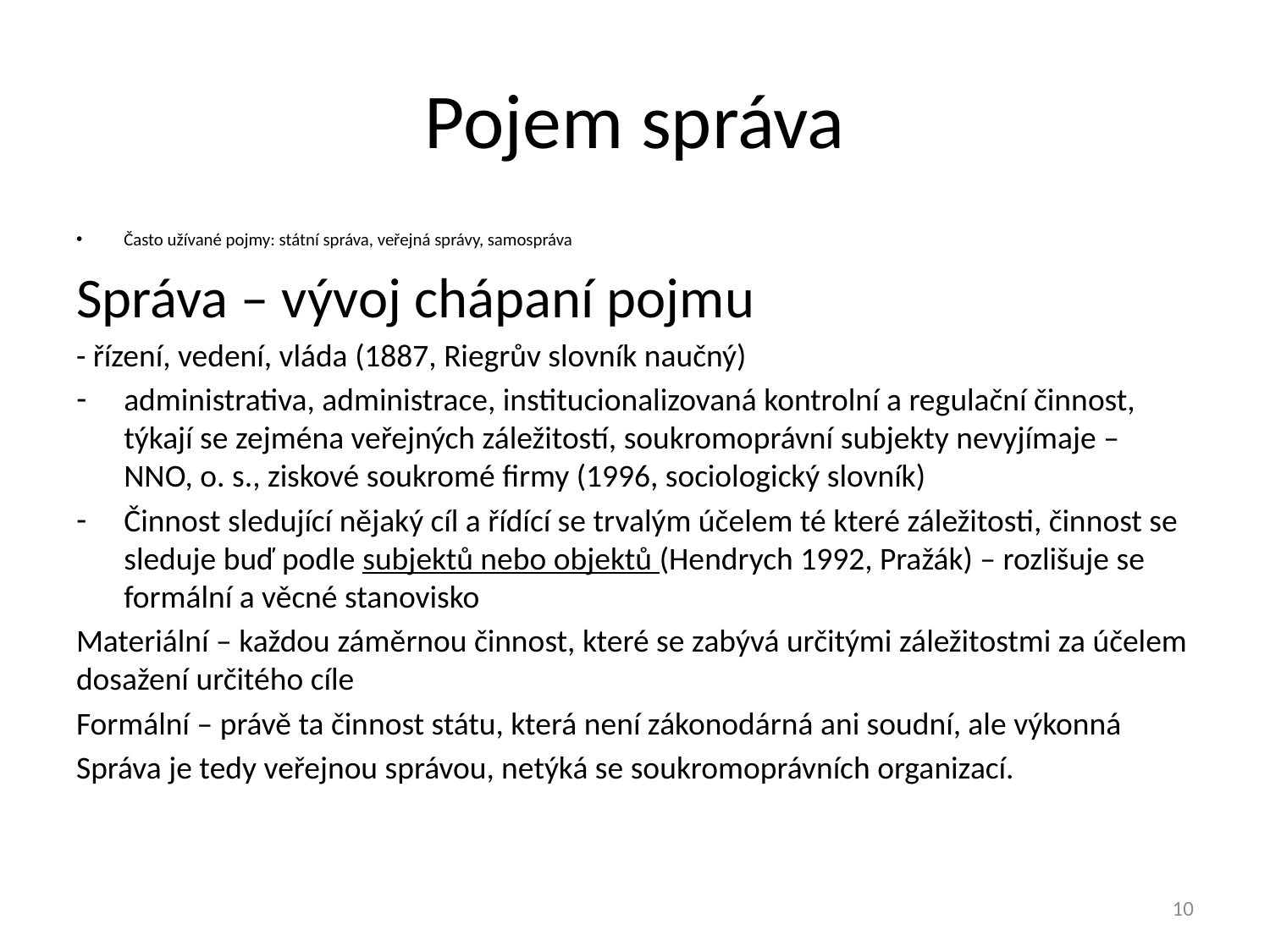

# Pojem správa
Často užívané pojmy: státní správa, veřejná správy, samospráva
Správa – vývoj chápaní pojmu
- řízení, vedení, vláda (1887, Riegrův slovník naučný)
administrativa, administrace, institucionalizovaná kontrolní a regulační činnost, týkají se zejména veřejných záležitostí, soukromoprávní subjekty nevyjímaje – NNO, o. s., ziskové soukromé firmy (1996, sociologický slovník)
Činnost sledující nějaký cíl a řídící se trvalým účelem té které záležitosti, činnost se sleduje buď podle subjektů nebo objektů (Hendrych 1992, Pražák) – rozlišuje se formální a věcné stanovisko
Materiální – každou záměrnou činnost, které se zabývá určitými záležitostmi za účelem dosažení určitého cíle
Formální – právě ta činnost státu, která není zákonodárná ani soudní, ale výkonná
Správa je tedy veřejnou správou, netýká se soukromoprávních organizací.

10